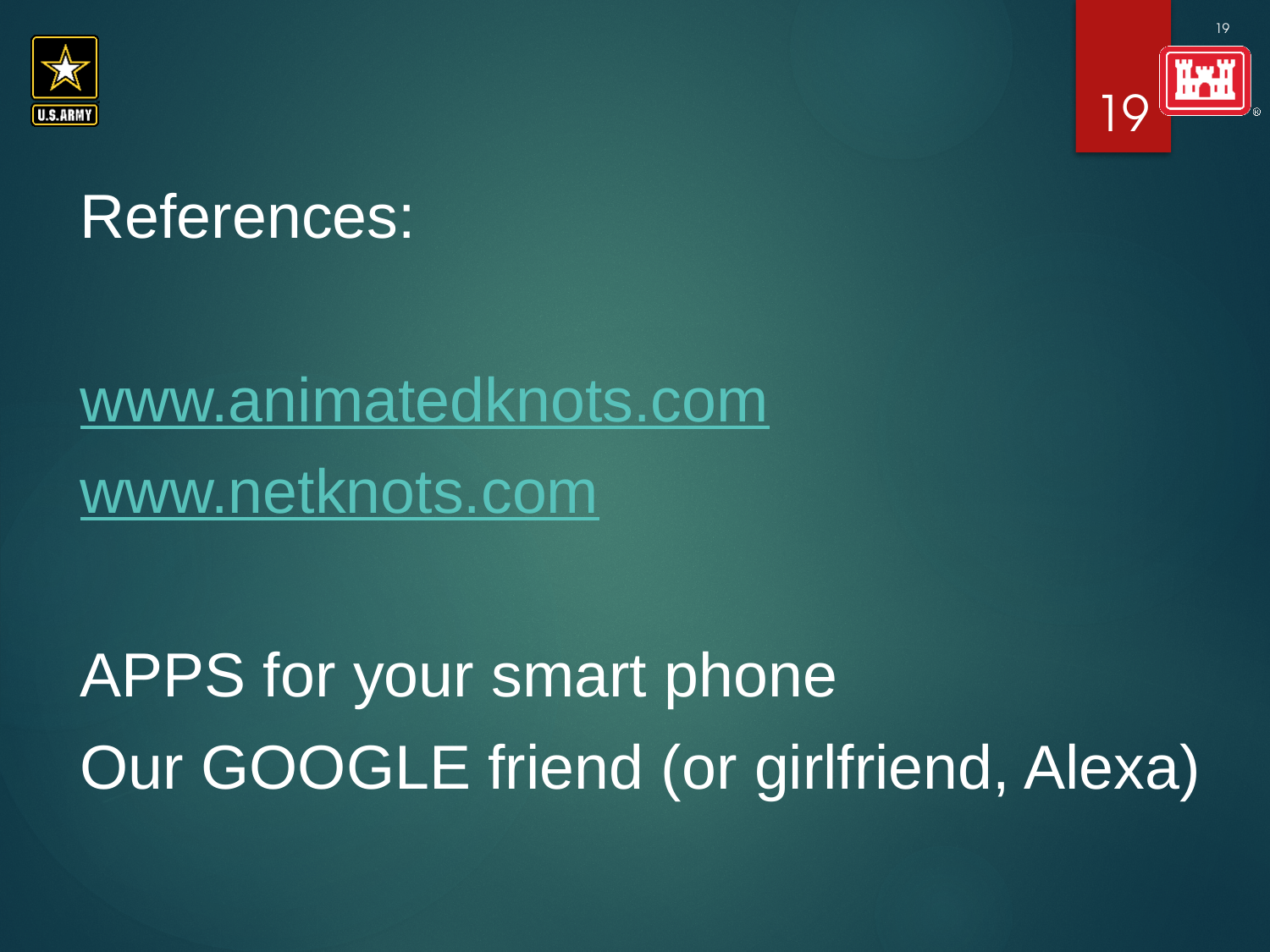

19
#
References:

www.animatedknots.com
www.netknots.com

APPS for your smart phone
Our GOOGLE friend (or girlfriend, Alexa)